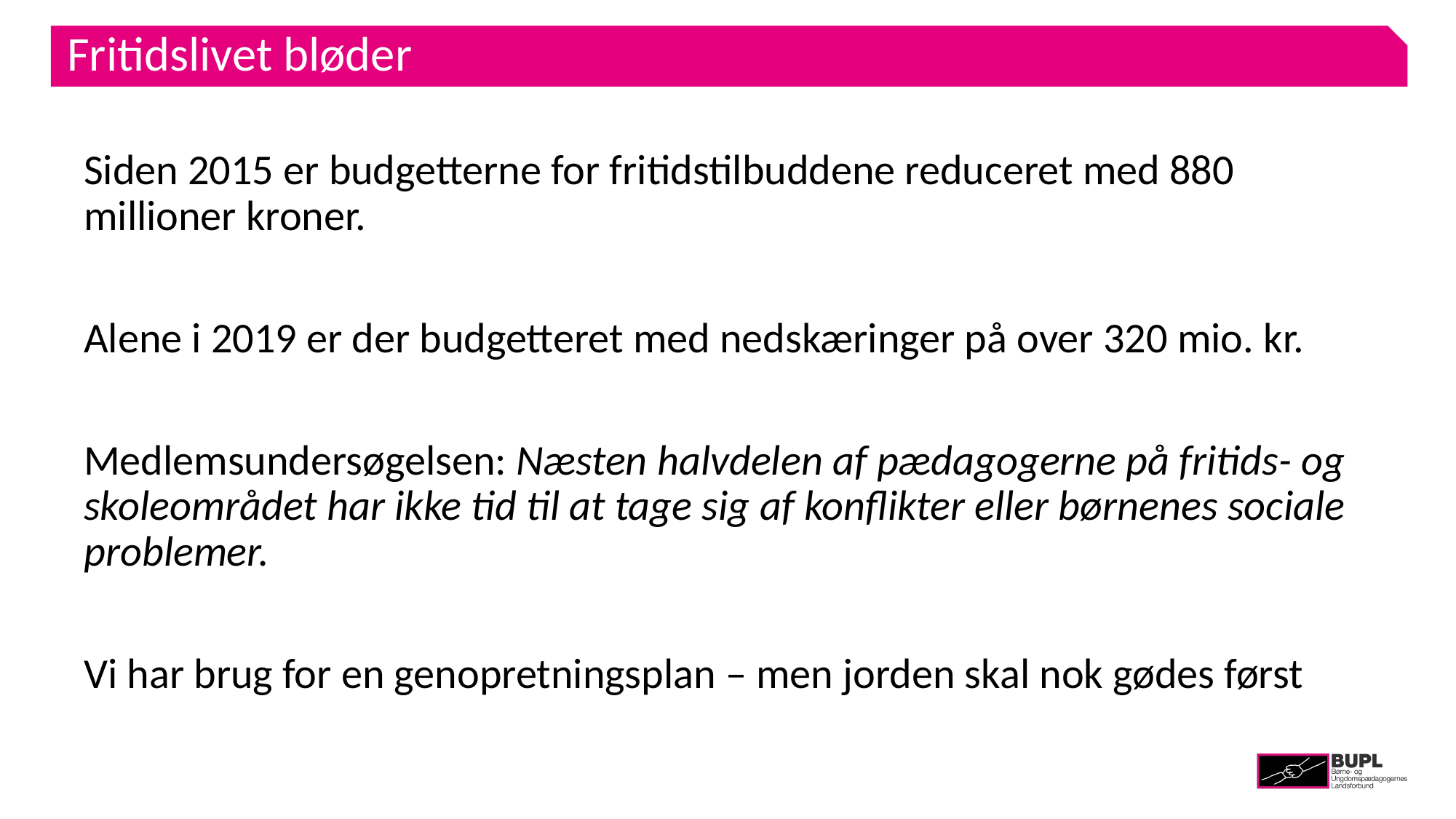

# Fritidslivet bløder
Siden 2015 er budgetterne for fritidstilbuddene reduceret med 880 millioner kroner.

Alene i 2019 er der budgetteret med nedskæringer på over 320 mio. kr.

Medlemsundersøgelsen: Næsten halvdelen af pædagogerne på fritids- og skoleområdet har ikke tid til at tage sig af konflikter eller børnenes sociale problemer.

Vi har brug for en genopretningsplan – men jorden skal nok gødes først